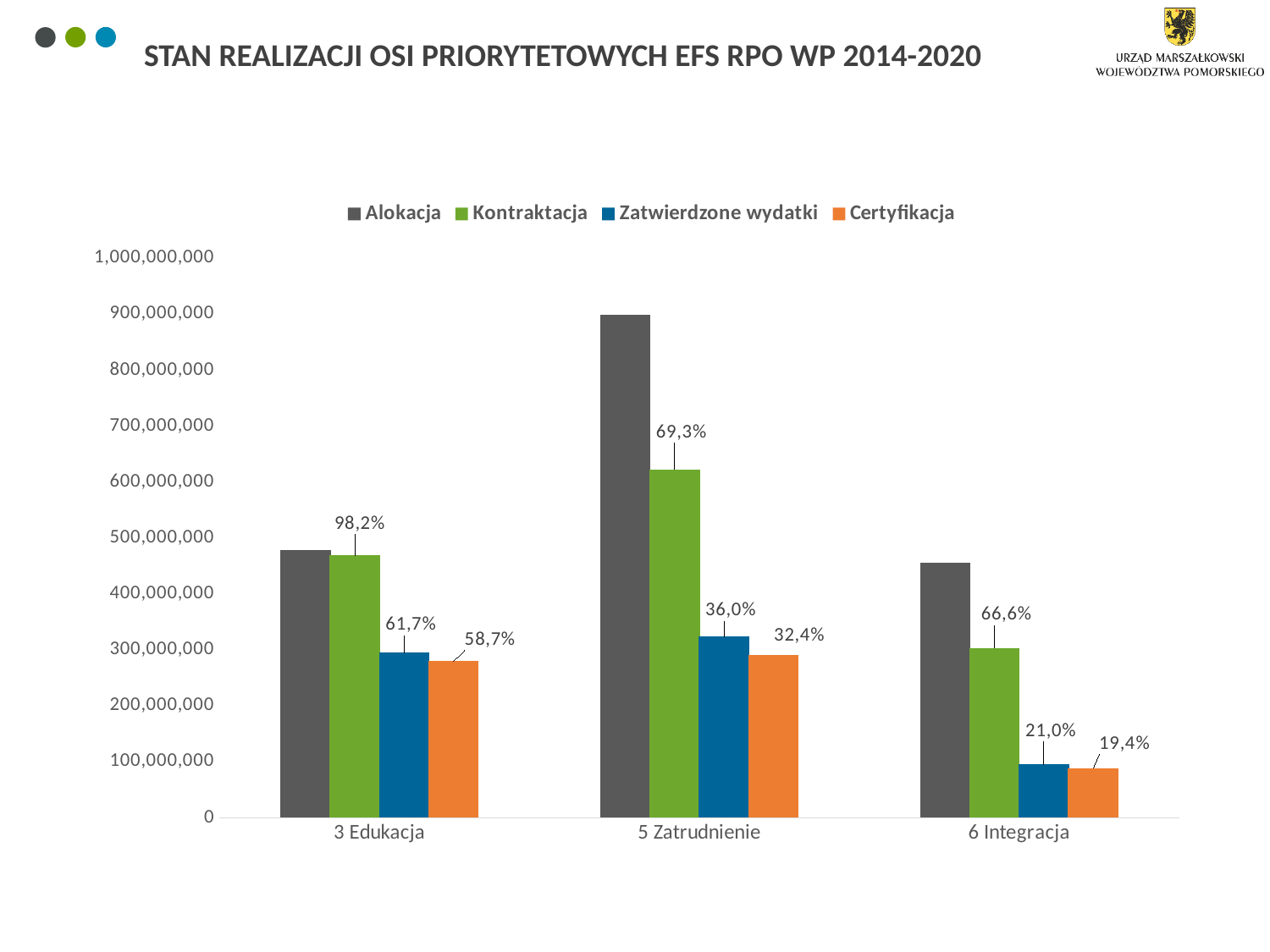

STAN REALIZACJI OSI PRIORYTETOWYCH EFS RPO WP 2014-2020

### Chart

| Category | Alokacja | Kontraktacja | Zatwierdzone wydatki | Certyfikacja |
|---|---|---|---|---|
| 3 Edukacja | 478054895.03389 | 469317172.28000027 | 295070754.5899998 | 280435261.169 |
| 5 Zatrudnienie | 898767615.8468301 | 622920122.1800007 | 323751744.33000004 | 291469769.4575 |
| 6 Integracja | 455625083.6629499 | 303642424.25 | 95656041.5700001 | 88418055.26849999 |